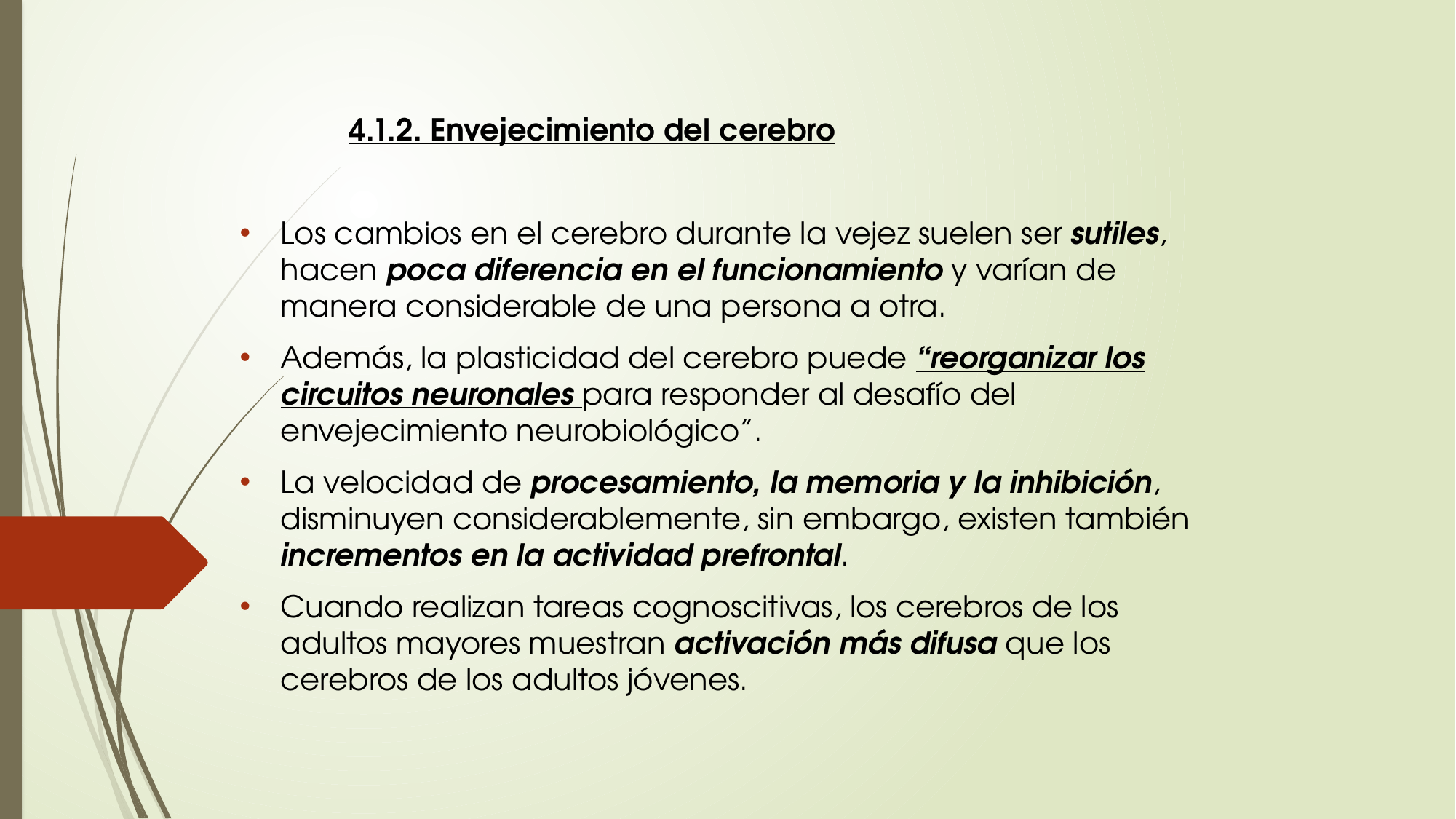

4.1.2. Envejecimiento del cerebro

Los cambios en el cerebro durante la vejez suelen ser sutiles, hacen poca diferencia en el funcionamiento y varían de manera considerable de una persona a otra.
Además, la plasticidad del cerebro puede “reorganizar los circuitos neuronales para responder al desafío del envejecimiento neurobiológico”.
La velocidad de procesamiento, la memoria y la inhibición, disminuyen considerablemente, sin embargo, existen también incrementos en la actividad prefrontal.
Cuando realizan tareas cognoscitivas, los cerebros de los adultos mayores muestran activación más difusa que los cerebros de los adultos jóvenes.